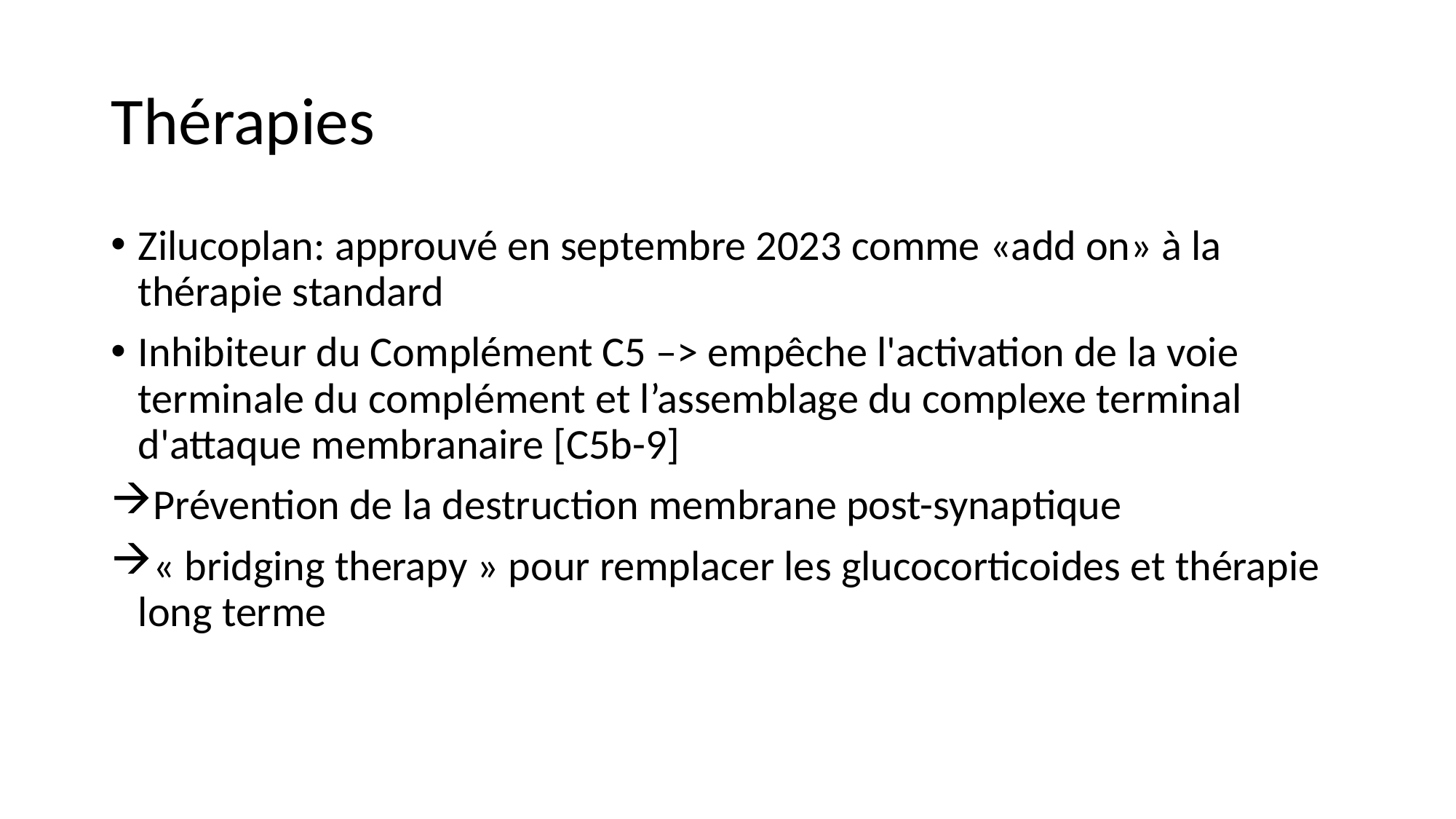

# Thérapies
Zilucoplan: approuvé en septembre 2023 comme «add on» à la thérapie standard
Inhibiteur du Complément C5 –> empêche l'activation de la voie terminale du complément et l’assemblage du complexe terminal d'attaque membranaire [C5b-9]
Prévention de la destruction membrane post-synaptique
« bridging therapy » pour remplacer les glucocorticoides et thérapie long terme